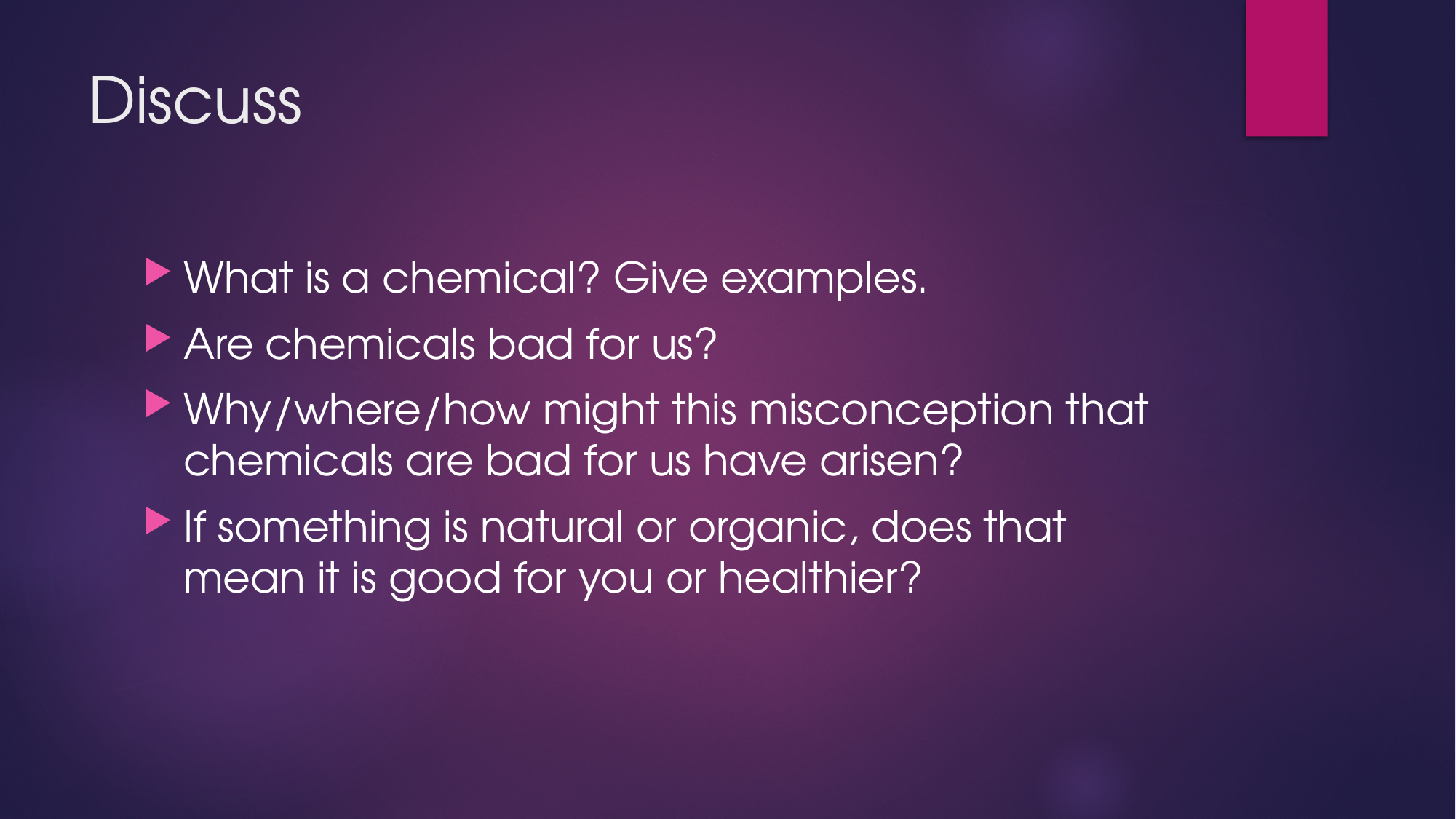

# Discuss
What is a chemical? Give examples.
Are chemicals bad for us?
Why/where/how might this misconception that chemicals are bad for us have arisen?
If something is natural or organic, does that mean it is good for you or healthier?